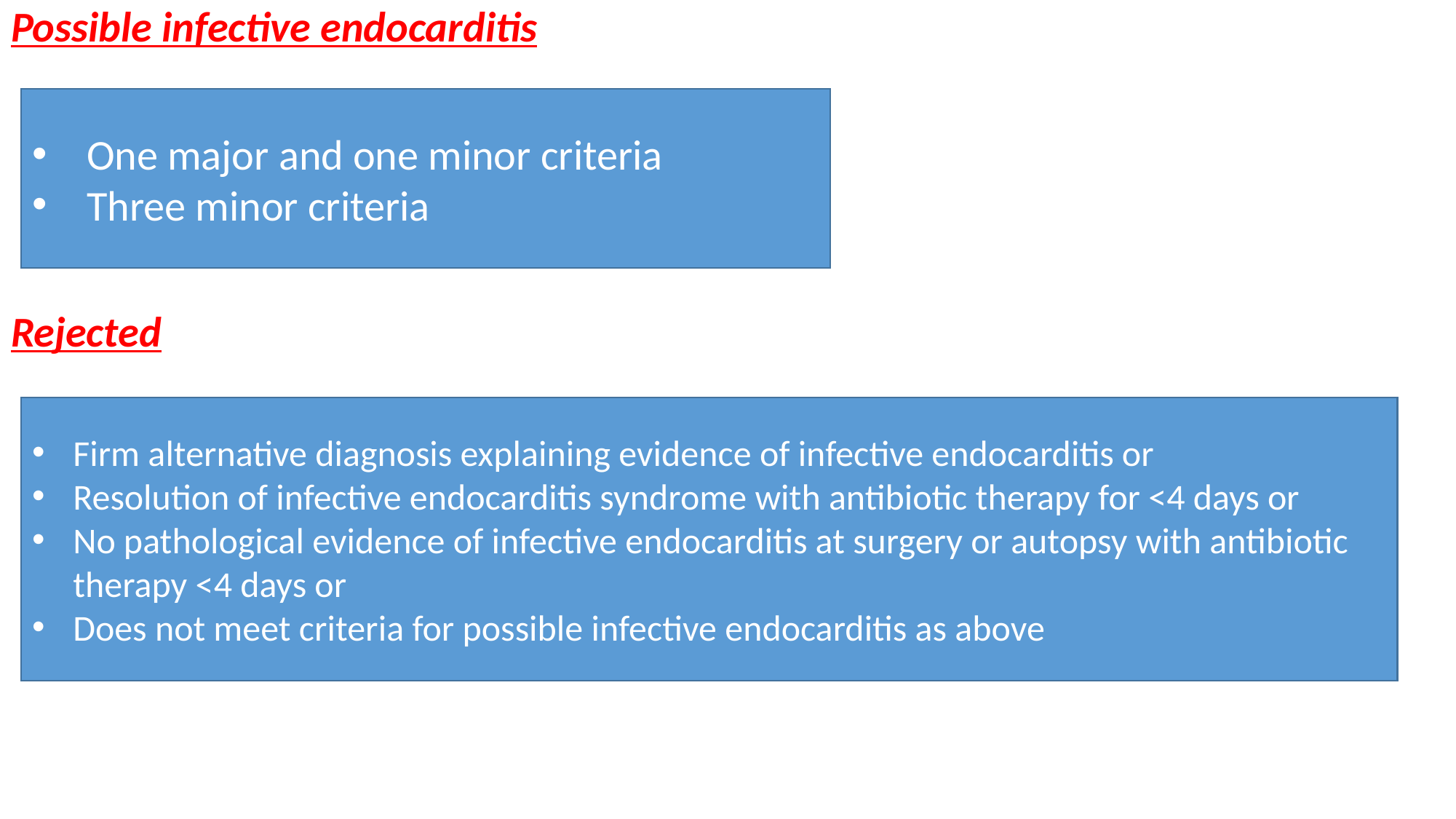

Possible infective endocarditis

Rejected

One major and one minor criteria
Three minor criteria
Firm alternative diagnosis explaining evidence of infective endocarditis or
Resolution of infective endocarditis syndrome with antibiotic therapy for <4 days or
No pathological evidence of infective endocarditis at surgery or autopsy with antibiotic therapy <4 days or
Does not meet criteria for possible infective endocarditis as above